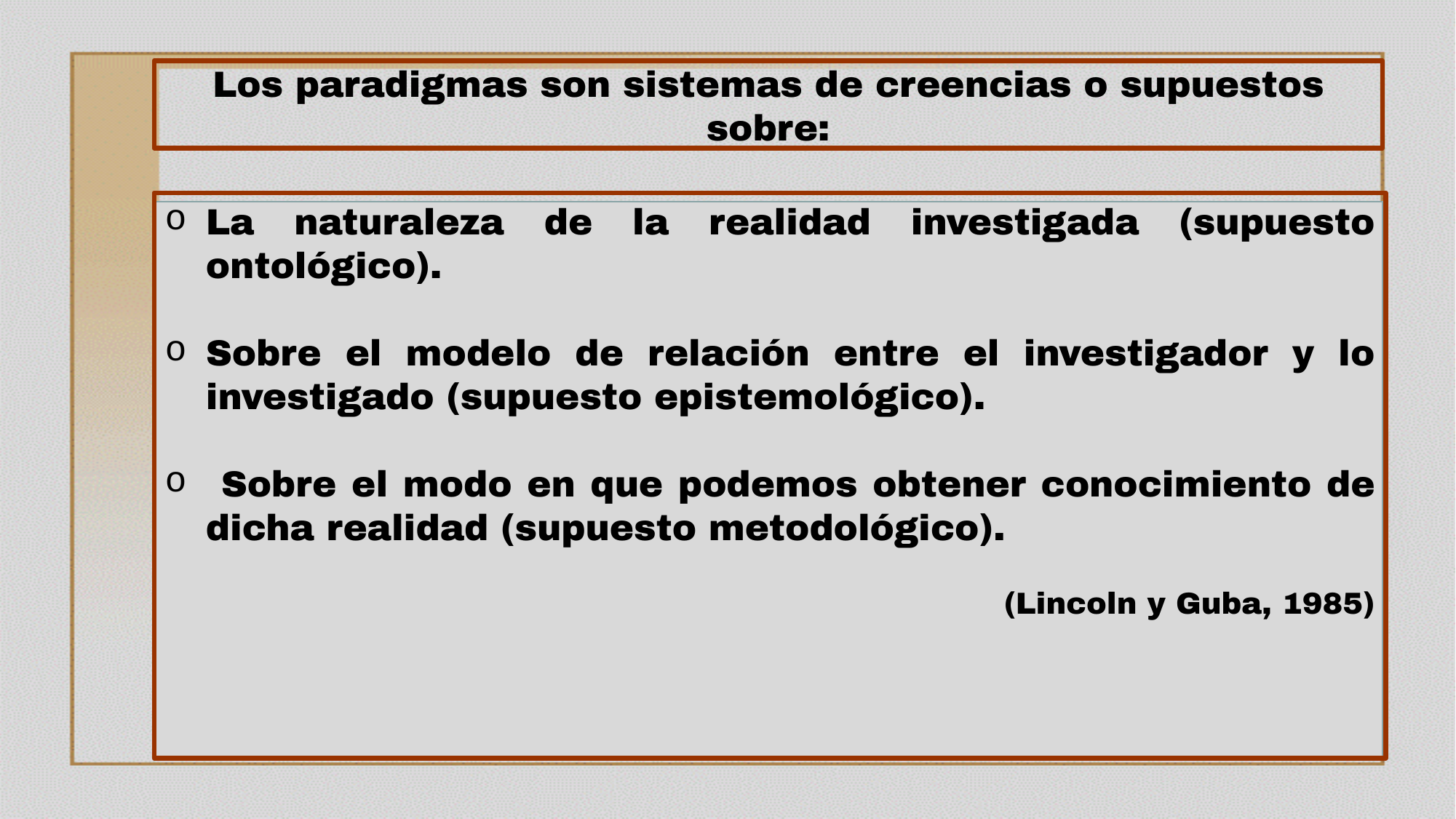

# Los paradigmas son sistemas de creencias o supuestos sobre:
La naturaleza de la realidad investigada (supuesto ontológico).

Sobre el modelo de relación entre el investigador y lo investigado (supuesto epistemológico).

 Sobre el modo en que podemos obtener conocimiento de dicha realidad (supuesto metodológico).

                            (Lincoln y Guba, 1985)